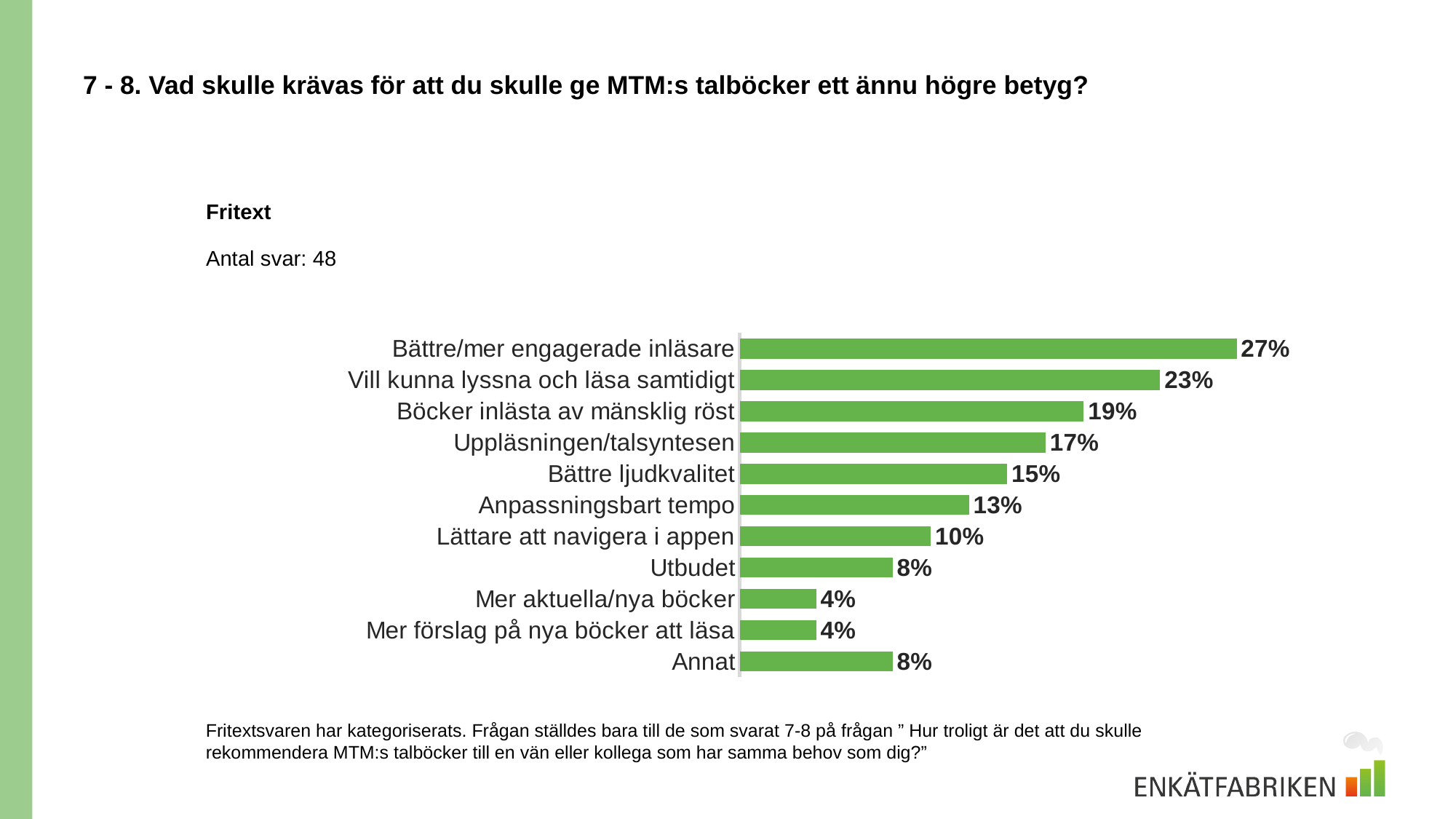

# 7 - 8. Vad skulle krävas för att du skulle ge MTM:s talböcker ett ännu högre betyg?

Fritext
Antal svar: 48

### Chart

| Category |  |
|---|---|
| Bättre/mer engagerade inläsare | 0.2708333333333333 |
| Vill kunna lyssna och läsa samtidigt | 0.22916666666666666 |
| Böcker inlästa av mänsklig röst | 0.1875 |
| Uppläsningen/talsyntesen | 0.16666666666666666 |
| Bättre ljudkvalitet | 0.14583333333333334 |
| Anpassningsbart tempo | 0.125 |
| Lättare att navigera i appen | 0.10416666666666667 |
| Utbudet | 0.08333333333333333 |
| Mer aktuella/nya böcker | 0.041666666666666664 |
| Mer förslag på nya böcker att läsa | 0.041666666666666664 |
| Annat | 0.08333333333333333 |
Fritextsvaren har kategoriserats. Frågan ställdes bara till de som svarat 7-8 på frågan ” Hur troligt är det att du skulle rekommendera MTM:s talböcker till en vän eller kollega som har samma behov som dig?”